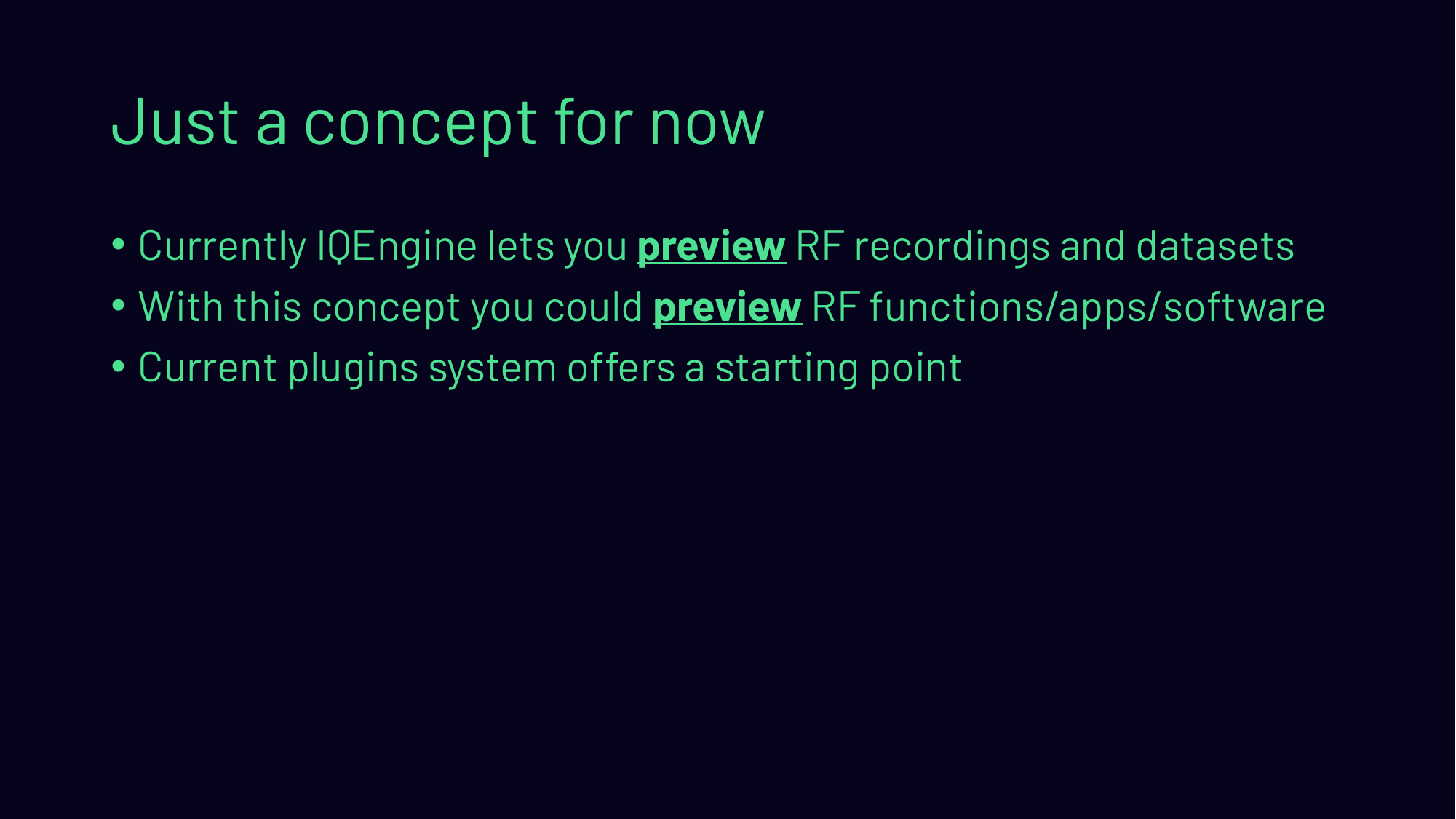

# Just a concept for now
Currently IQEngine lets you preview RF recordings and datasets
With this concept you could preview RF functions/apps/software
Current plugins system offers a starting point